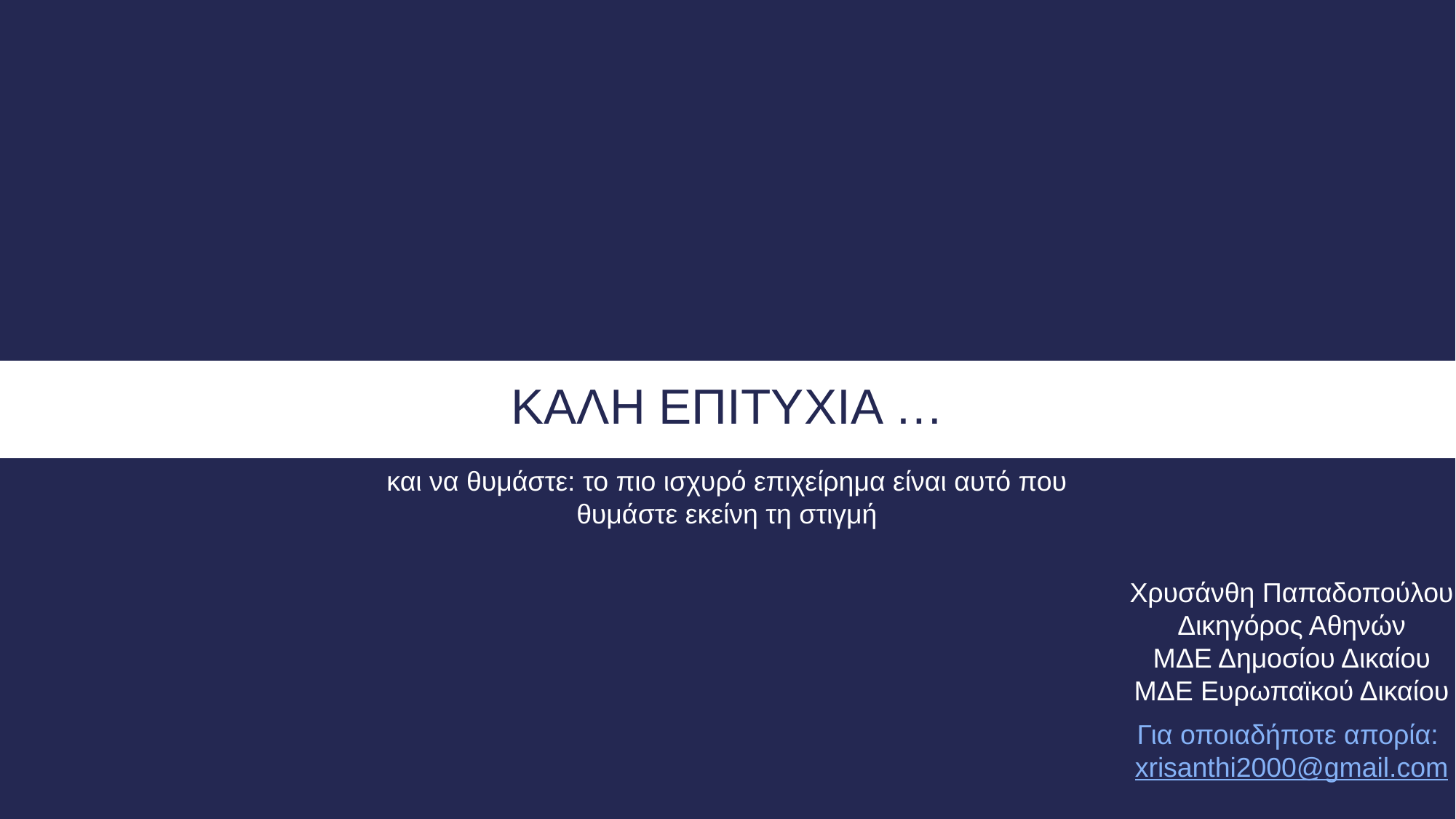

# Καλη επιτυχια …
και να θυμάστε: το πιο ισχυρό επιχείρημα είναι αυτό που θυμάστε εκείνη τη στιγμή
Χρυσάνθη Παπαδοπούλου
Δικηγόρος Αθηνών
ΜΔΕ Δημοσίου Δικαίου
ΜΔΕ Ευρωπαϊκού Δικαίου
Για οποιαδήποτε απορία:
xrisanthi2000@gmail.com